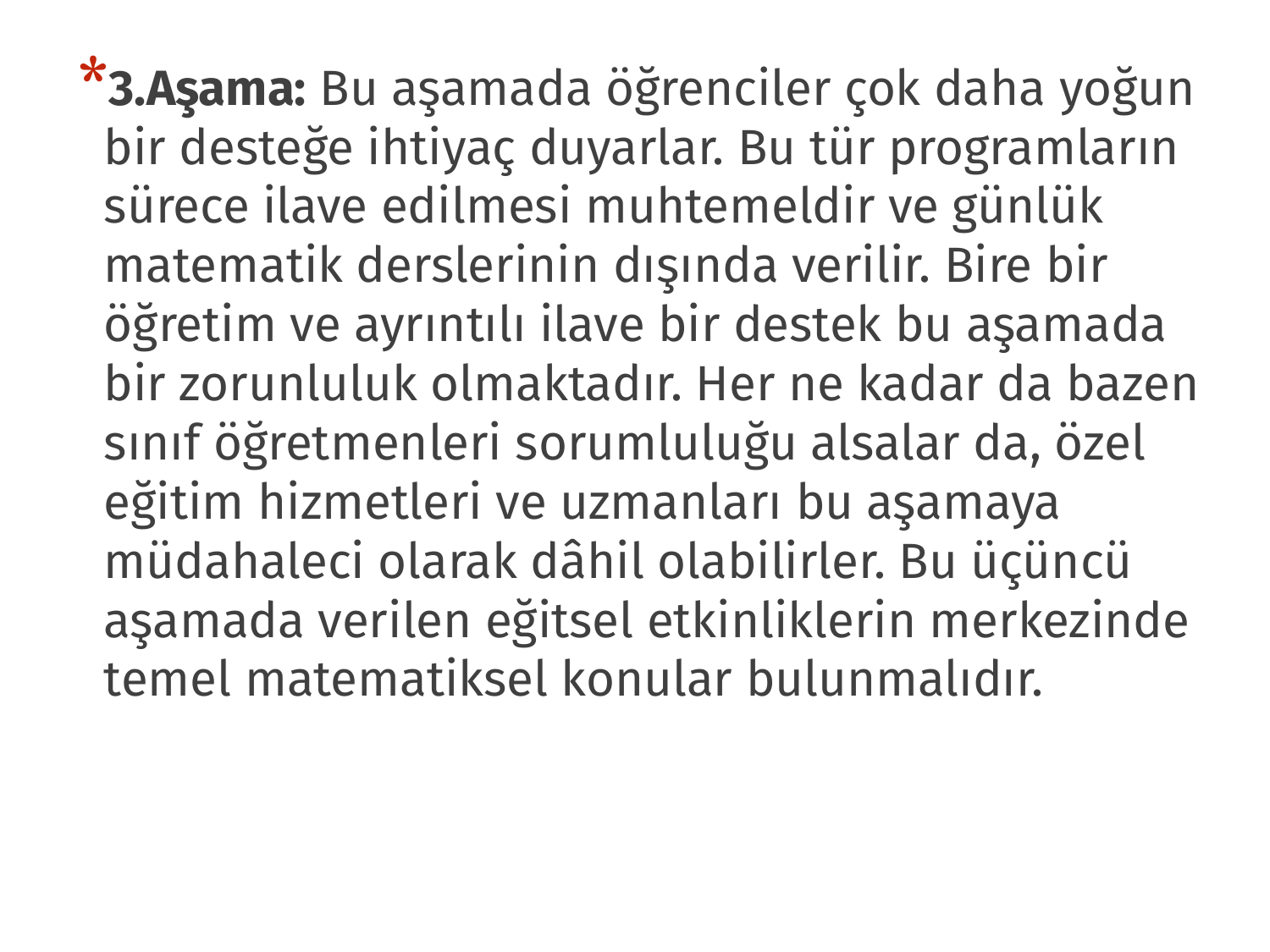

3.Aşama: Bu aşamada öğrenciler çok daha yoğun bir desteğe ihtiyaç duyarlar. Bu tür programların sürece ilave edilmesi muhtemeldir ve günlük matematik derslerinin dışında verilir. Bire bir öğretim ve ayrıntılı ilave bir destek bu aşamada bir zorunluluk olmaktadır. Her ne kadar da bazen sınıf öğretmenleri sorumluluğu alsalar da, özel eğitim hizmetleri ve uzmanları bu aşamaya müdahaleci olarak dâhil olabilirler. Bu üçüncü aşamada verilen eğitsel etkinliklerin merkezinde temel matematiksel konular bulunmalıdır.